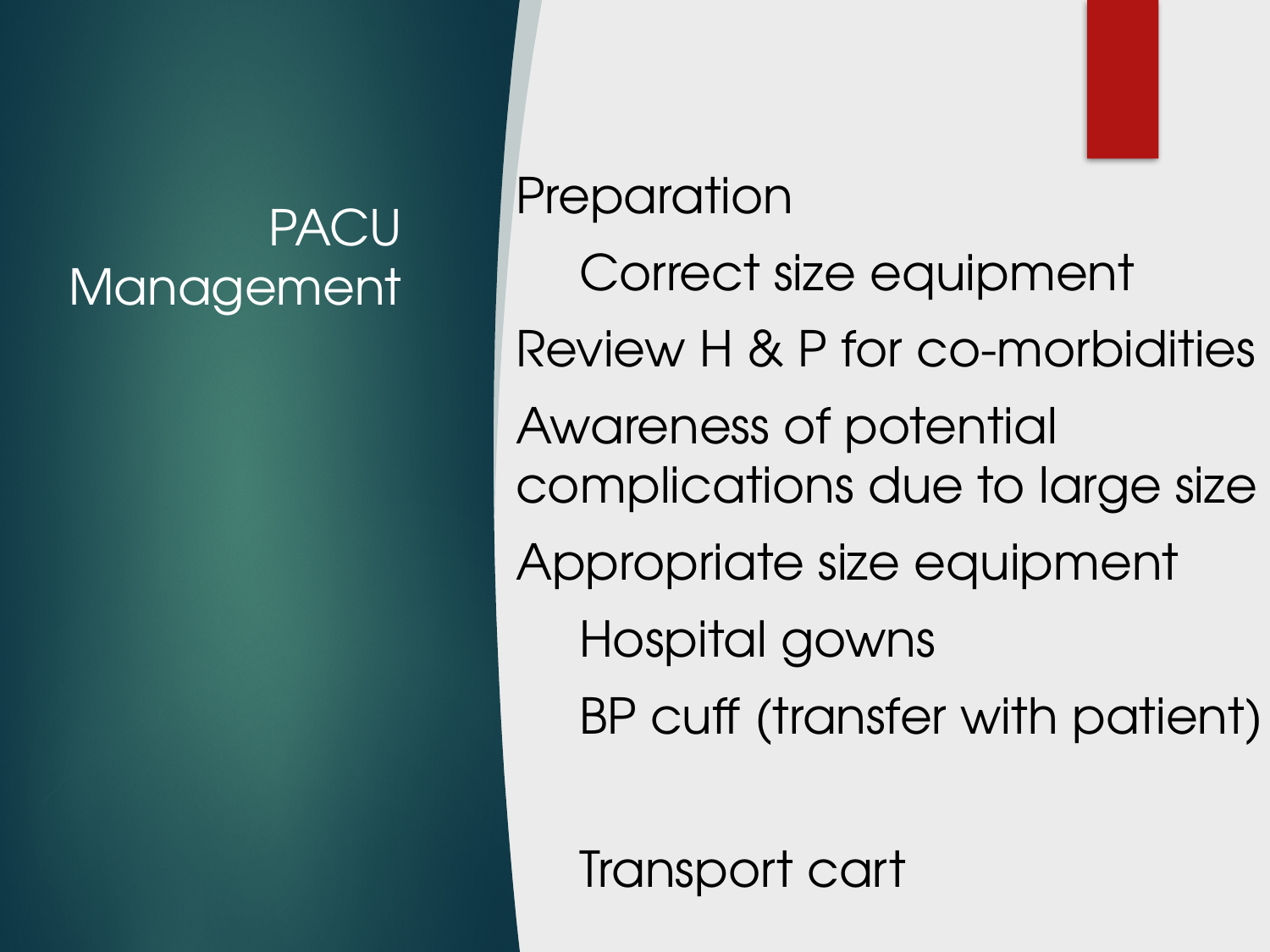

Preparation
Correct size equipment
Review H & P for co-morbidities
Awareness of potential complications due to large size
Appropriate size equipment
Hospital gowns
BP cuff (transfer with patient)

Transport cart
# PACU Management